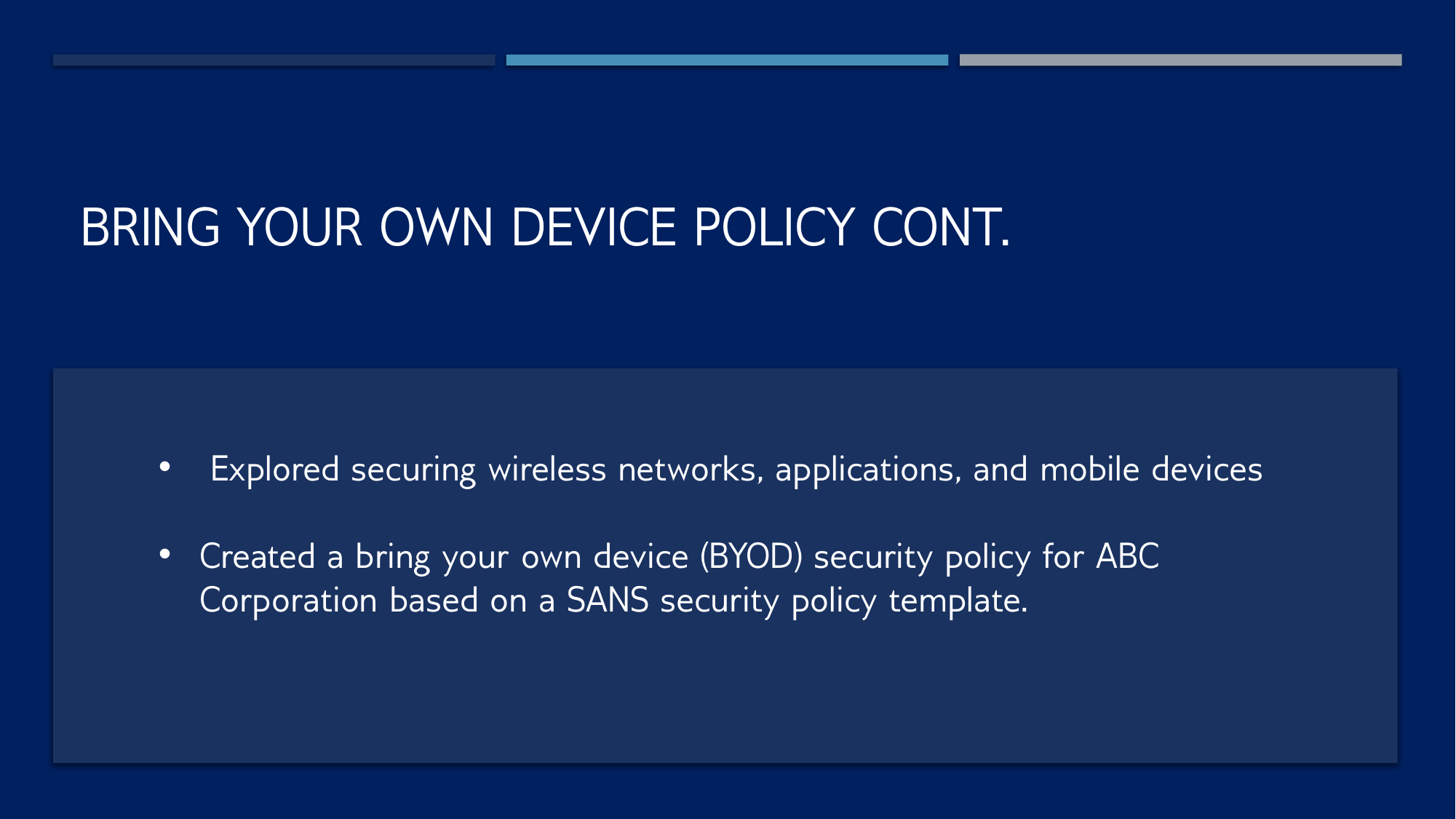

# Bring Your Own Device Policy Cont.

 Explored securing wireless networks, applications, and mobile devices

Created a bring your own device (BYOD) security policy for ABC Corporation based on a SANS security policy template.